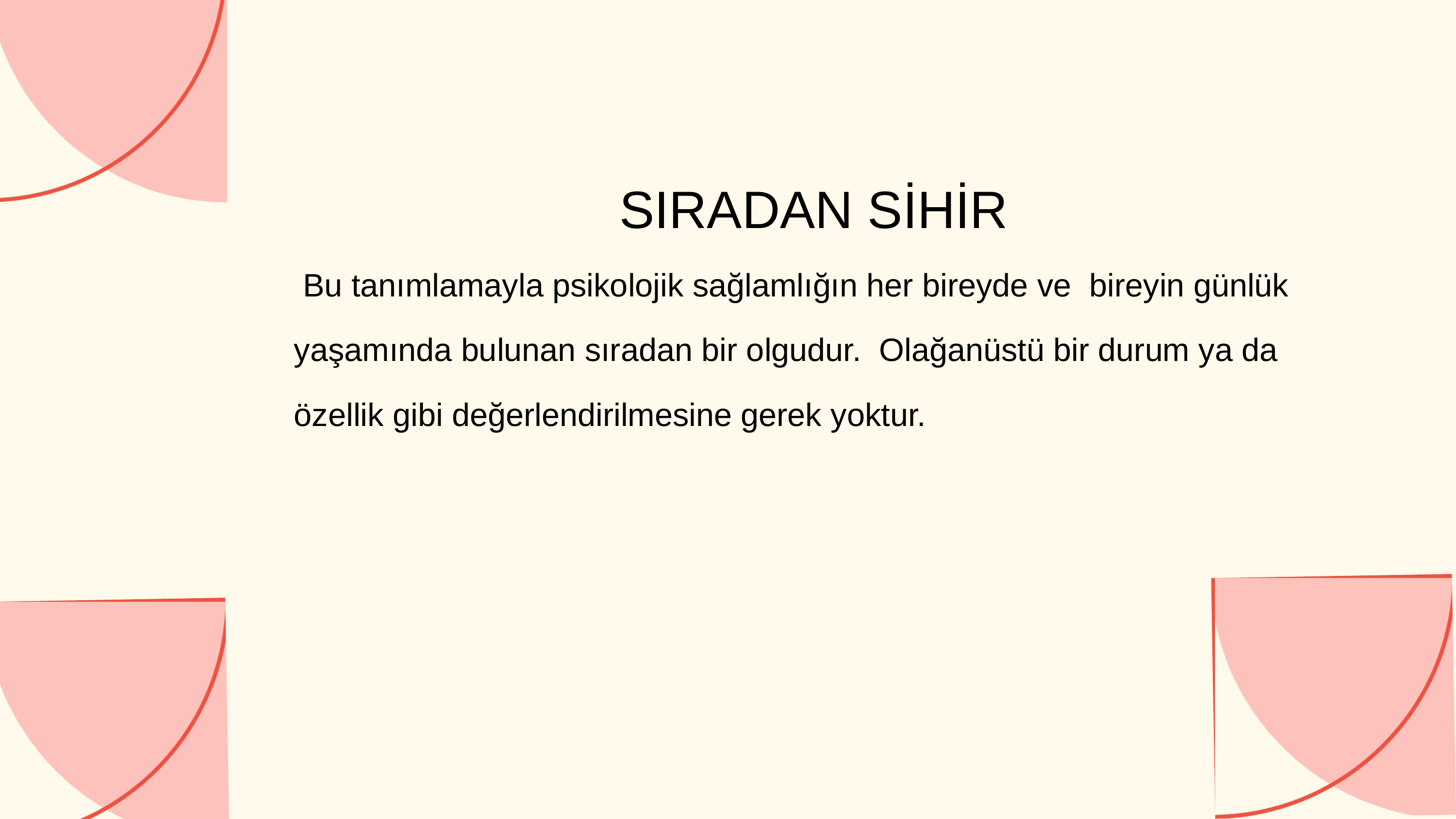

SIRADAN SİHİR
 Bu tanımlamayla psikolojik sağlamlığın her bireyde ve  bireyin günlük yaşamında bulunan sıradan bir olgudur.  Olağanüstü bir durum ya da özellik gibi değerlendirilmesine gerek yoktur.